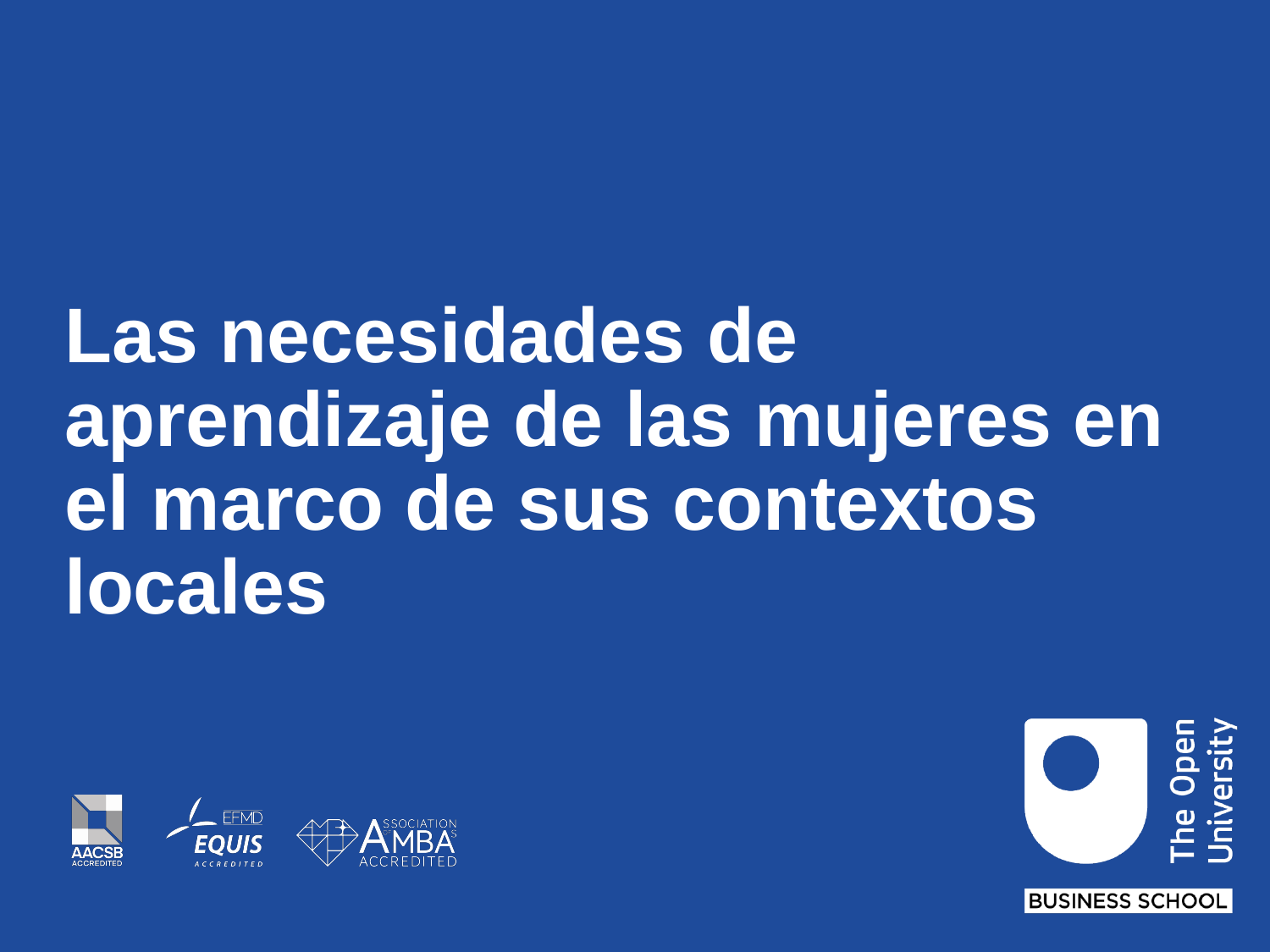

# Las necesidades de aprendizaje de las mujeres en el marco de sus contextos locales